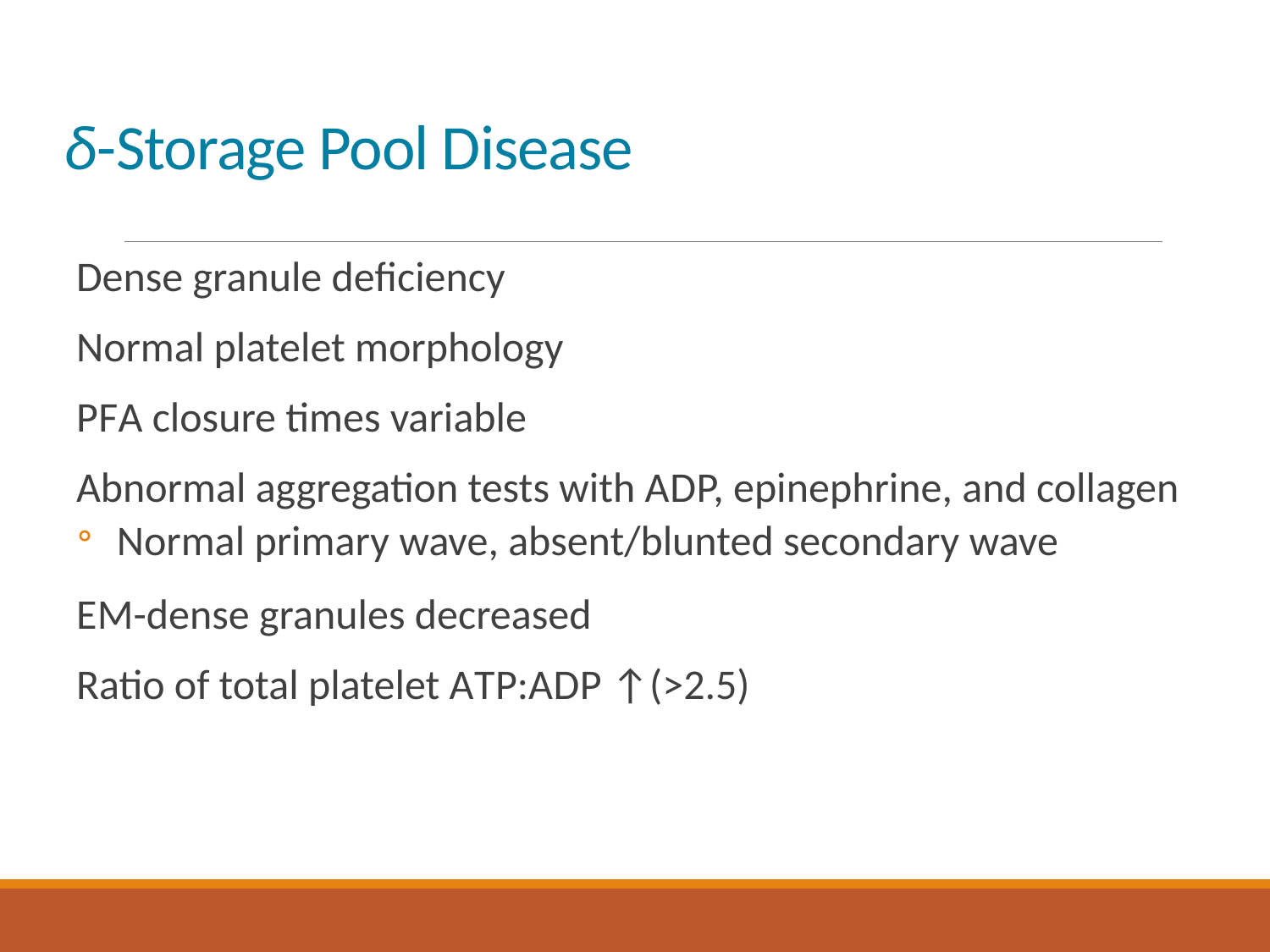

# δ-Storage Pool Disease
Dense granule deficiency
Normal platelet morphology
P F A closure times variable
Abnormal aggregation tests with A D P, epinephrine, and collagen
Normal primary wave, absent/blunted secondary wave
E M-dense granules decreased
Ratio of total platelet A T P:A D P ↑(>2.5)